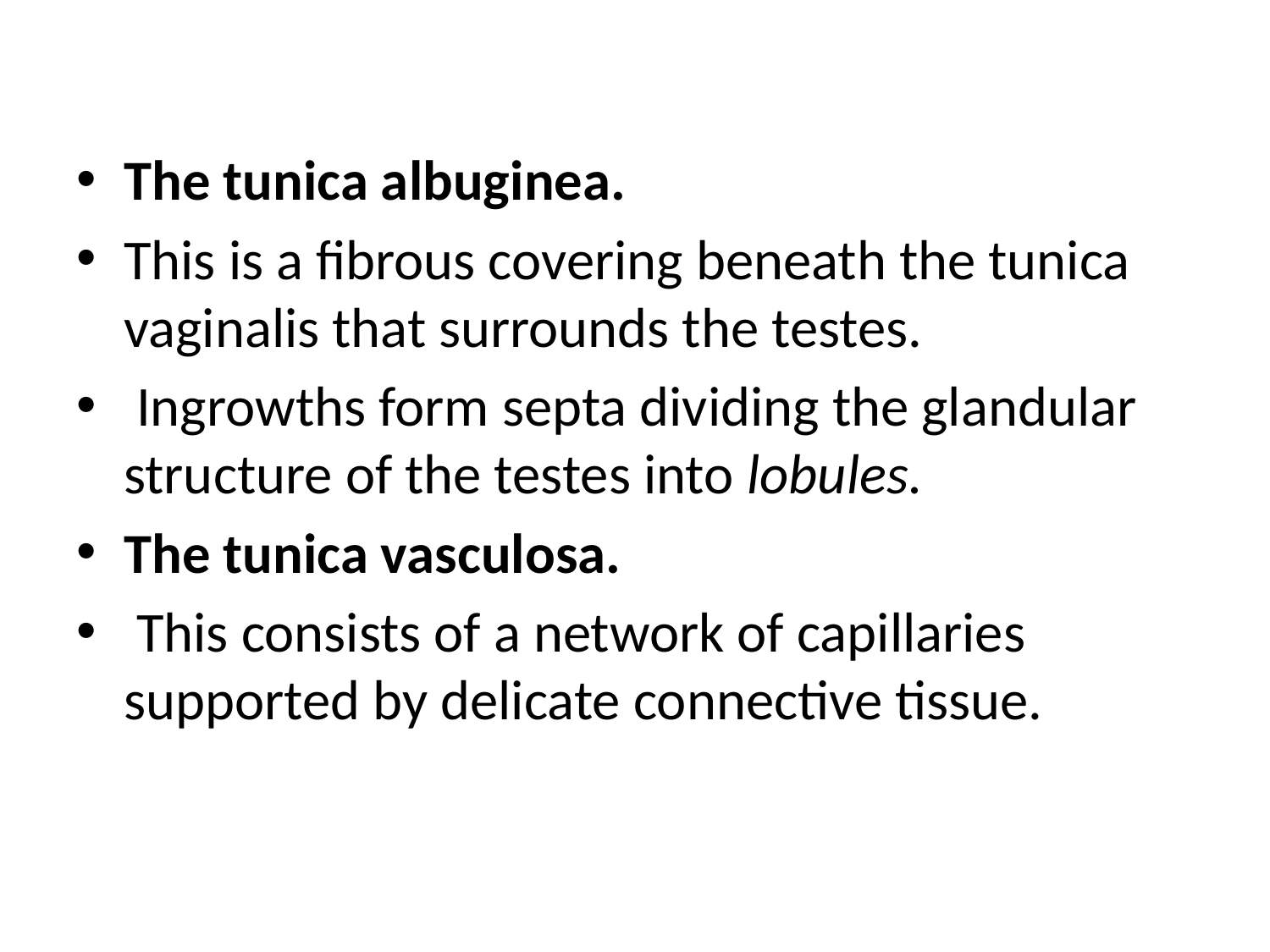

The tunica albuginea.
This is a fibrous covering beneath the tunica vaginalis that surrounds the testes.
 Ingrowths form septa dividing the glandular structure of the testes into lobules.
The tunica vasculosa.
 This consists of a network of capillaries supported by delicate connective tissue.